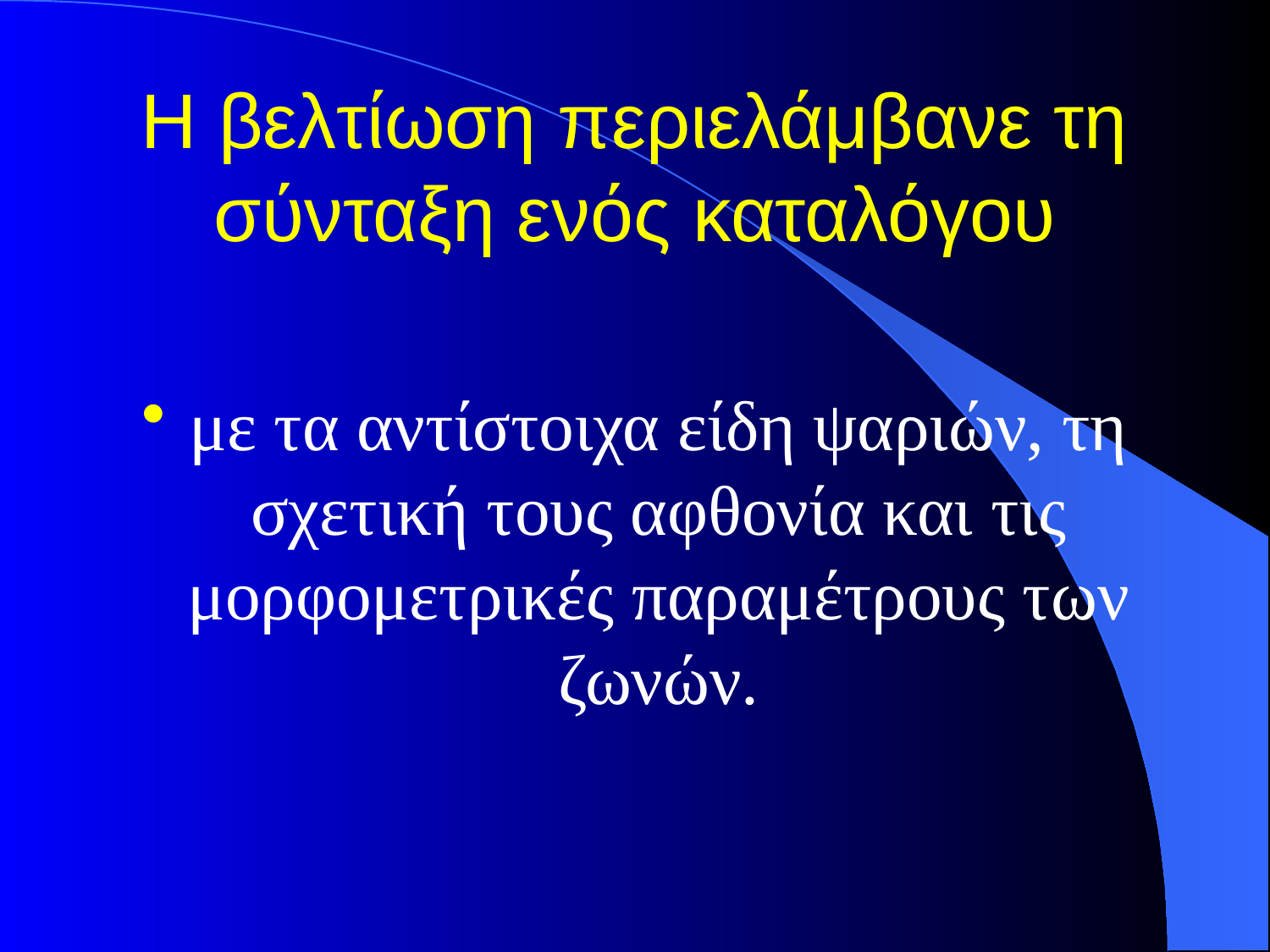

# Η βελτίωση περιελάμβανε τη σύνταξη ενός καταλόγου

με τα αντίστοιχα είδη ψαριών, τη σχετική τους αφθονία και τις μορφομετρικές παραμέτρους των ζωνών.